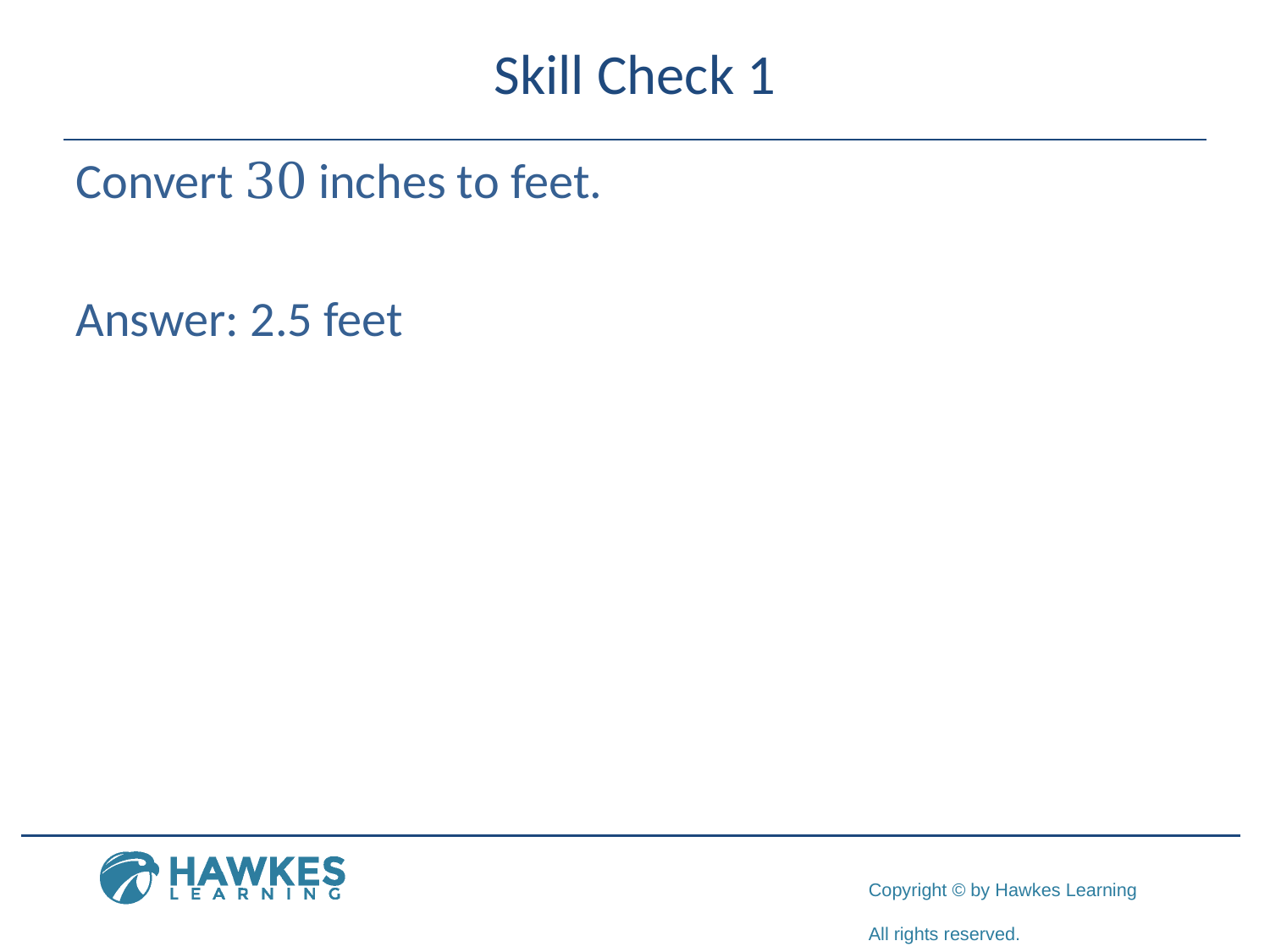

# Skill Check 1
Convert 30 inches to feet.

Answer: 2.5 feet